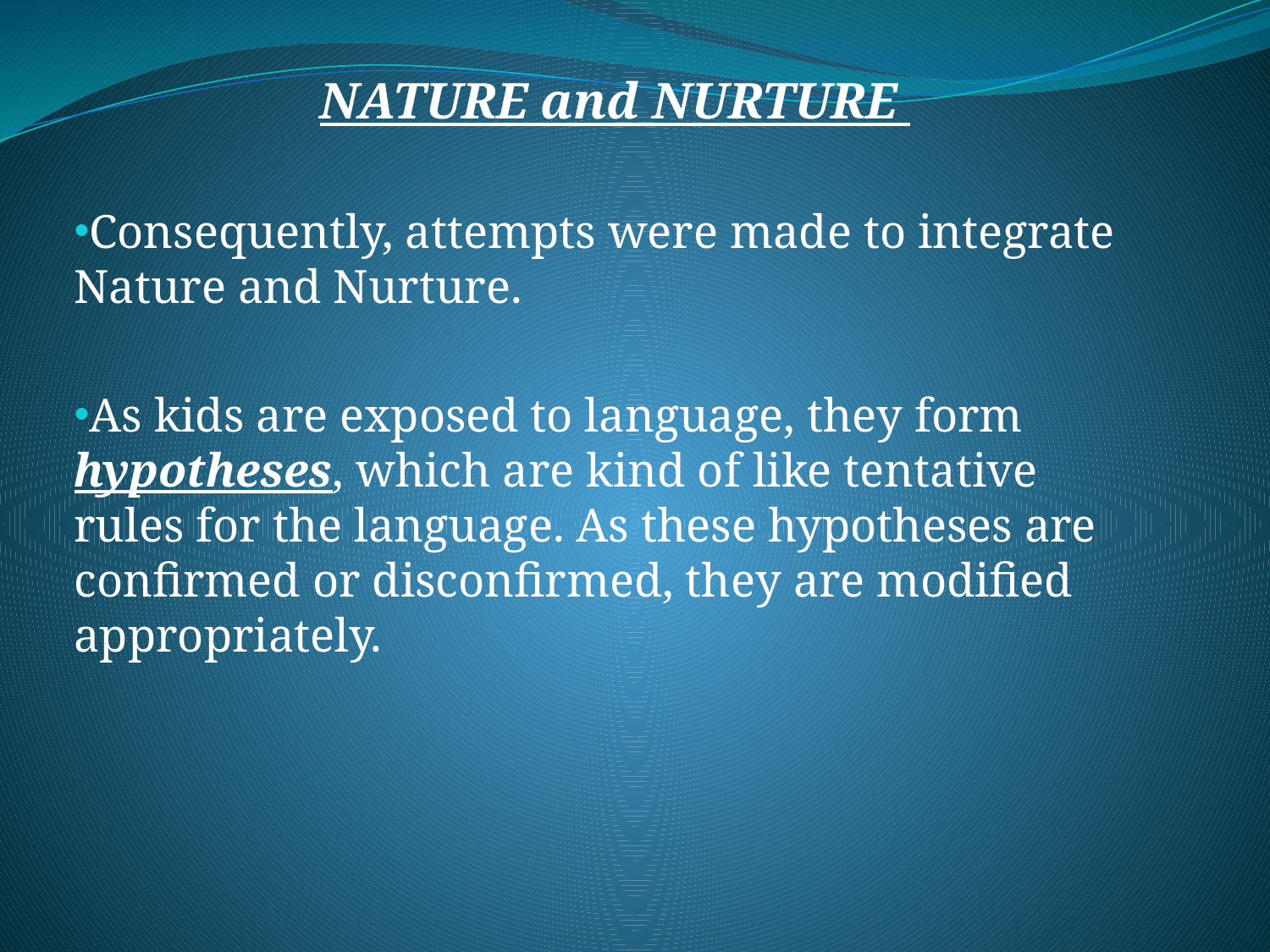

#
NATURE and NURTURE

Consequently, attempts were made to integrate Nature and Nurture.

As kids are exposed to language, they form hypotheses, which are kind of like tentative rules for the language. As these hypotheses are confirmed or disconfirmed, they are modified appropriately.